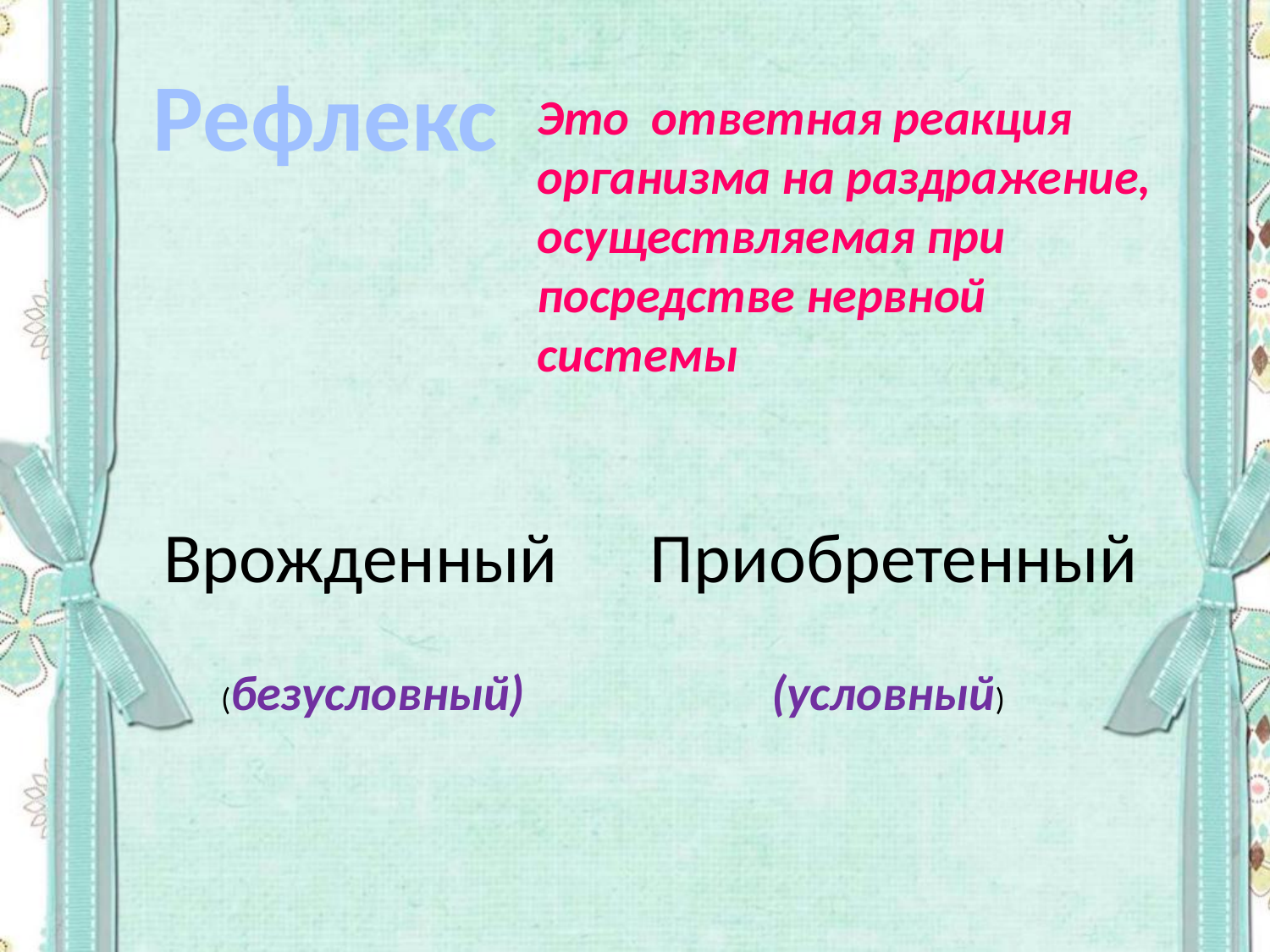

Рефлекс
Это  ответная реакция организма на раздражение,
осуществляемая при посредстве нервной системы
Врожденный
Приобретенный
(безусловный)                      (условный)